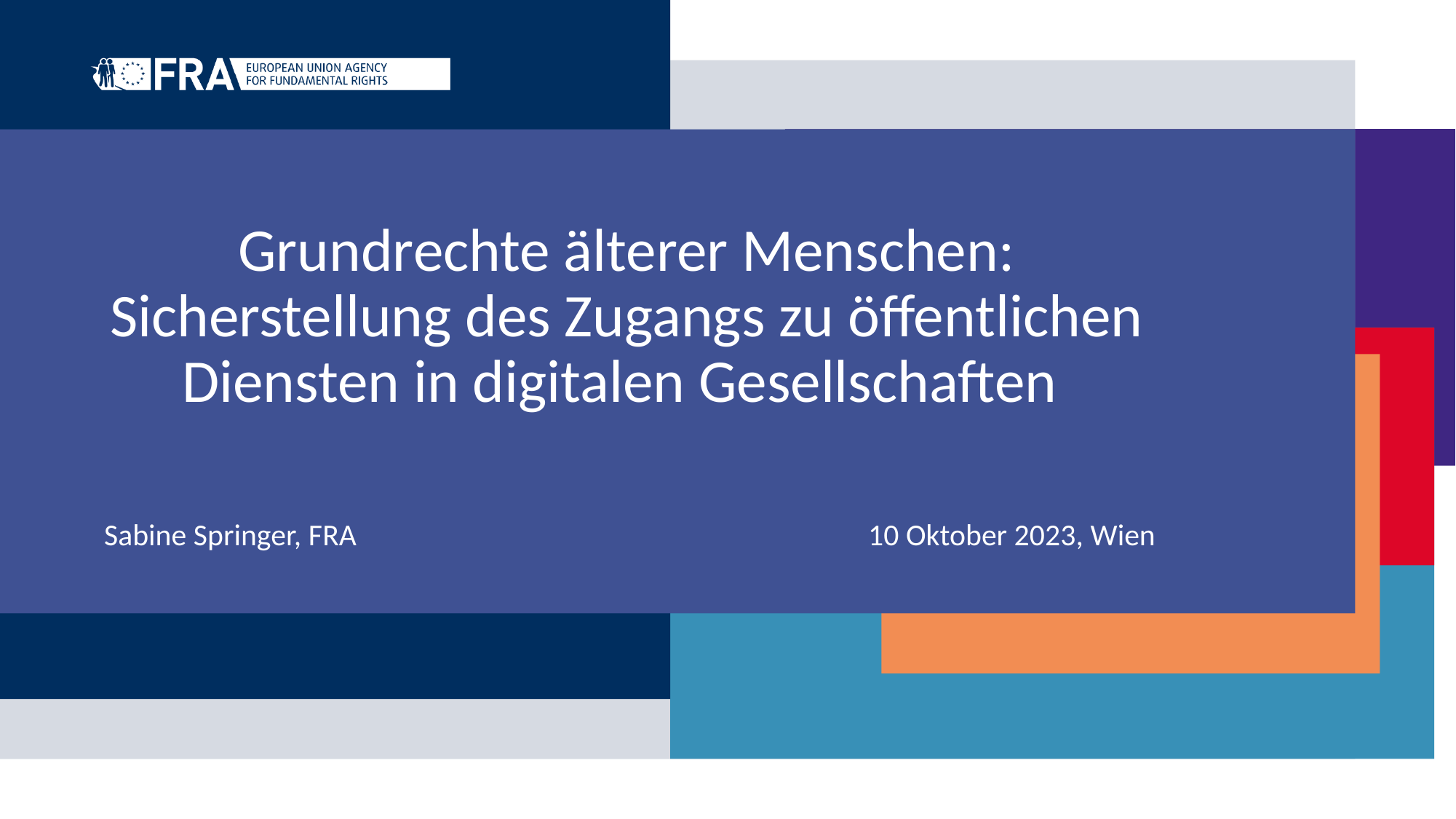

# Grundrechte älterer Menschen: Sicherstellung des Zugangs zu öffentlichen Diensten in digitalen Gesellschaften
Sabine Springer, FRA					10 Oktober 2023, Wien